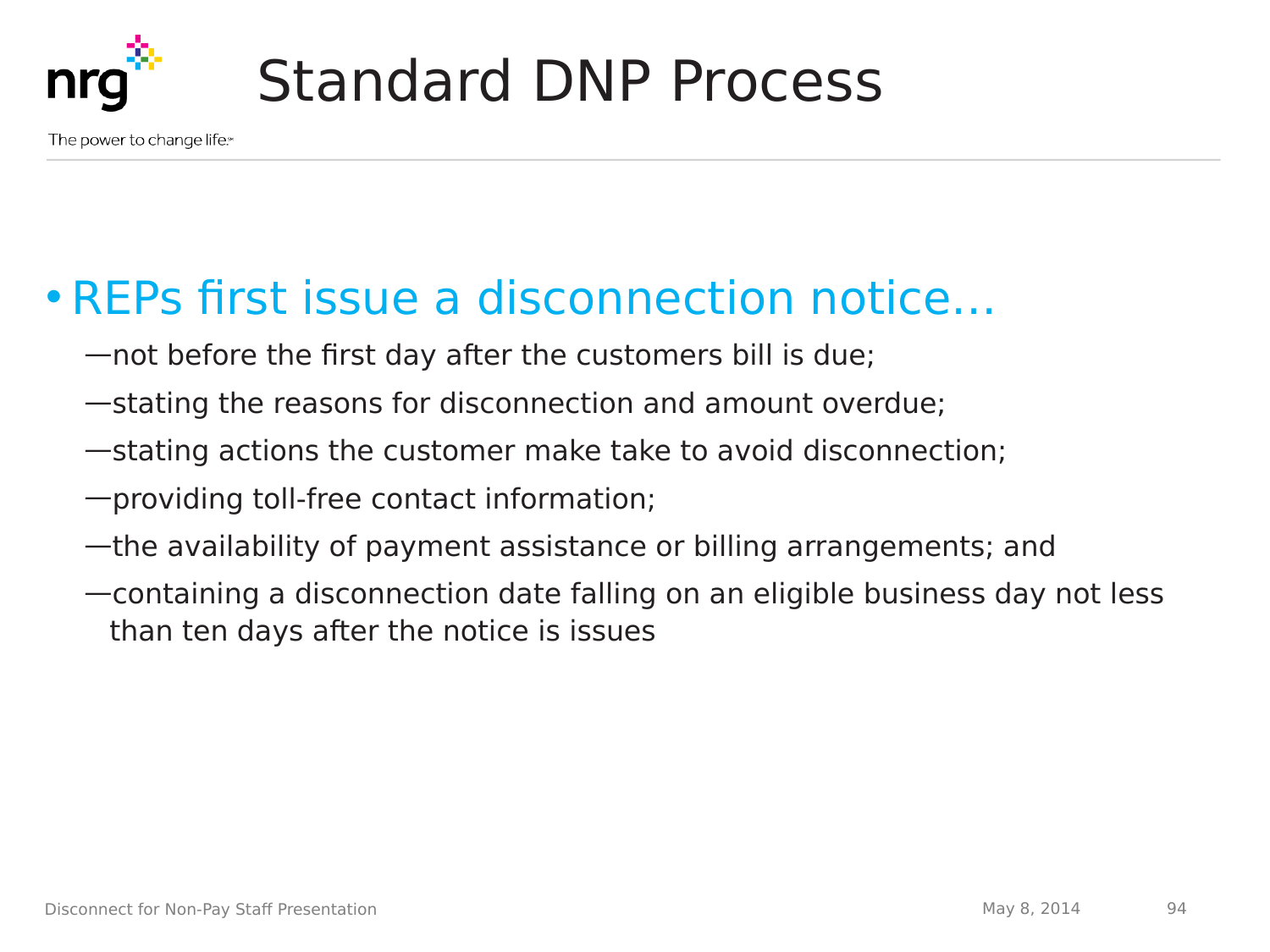

# Standard DNP Process

REPs first issue a disconnection notice…
not before the first day after the customers bill is due;
stating the reasons for disconnection and amount overdue;
stating actions the customer make take to avoid disconnection;
providing toll-free contact information;
the availability of payment assistance or billing arrangements; and
containing a disconnection date falling on an eligible business day not less than ten days after the notice is issues

May 8, 2014
Disconnect for Non-Pay Staff Presentation
94